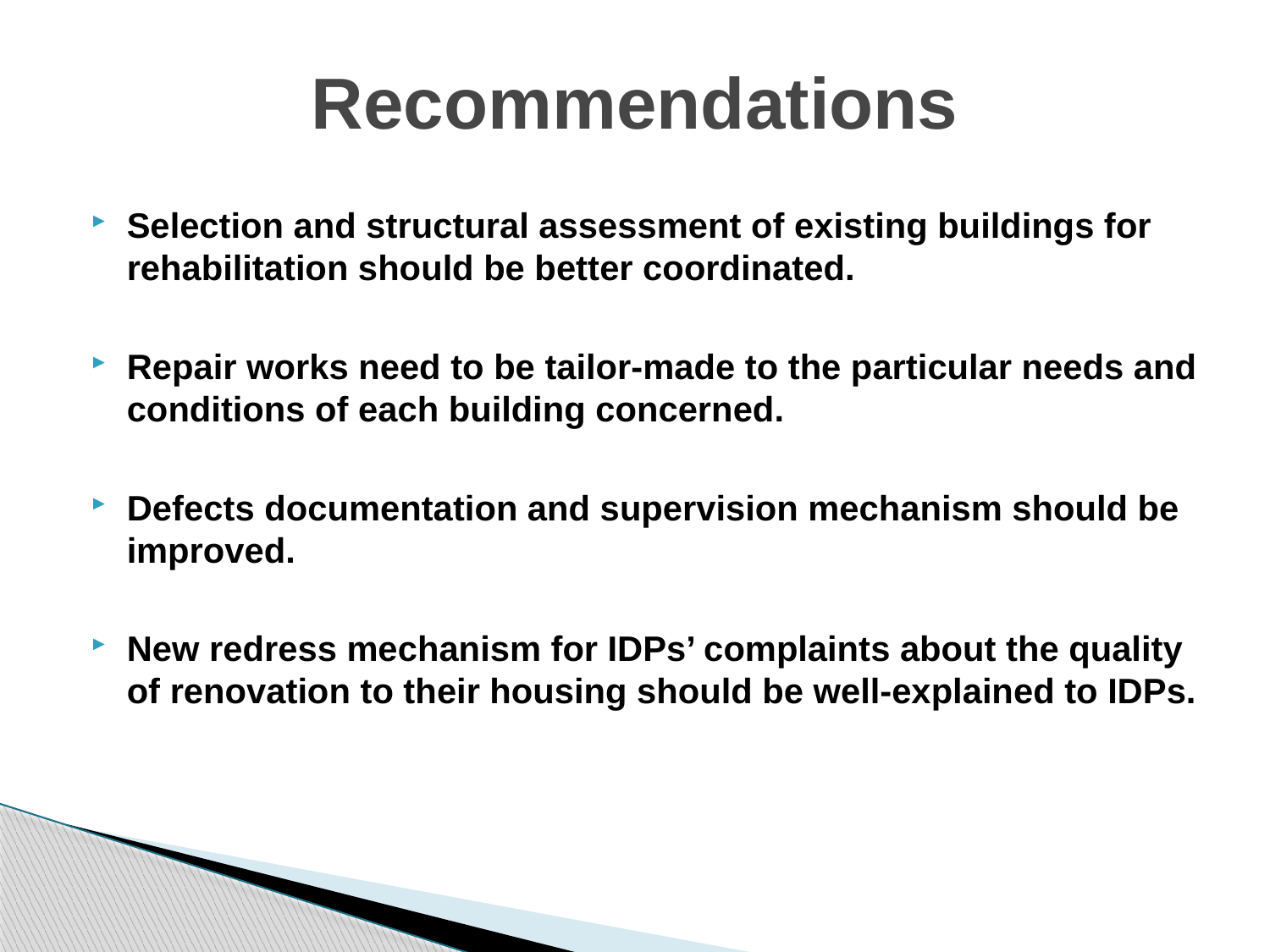

# Recommendations
Selection and structural assessment of existing buildings for rehabilitation should be better coordinated.

Repair works need to be tailor-made to the particular needs and conditions of each building concerned.

Defects documentation and supervision mechanism should be improved.

New redress mechanism for IDPs’ complaints about the quality of renovation to their housing should be well-explained to IDPs.